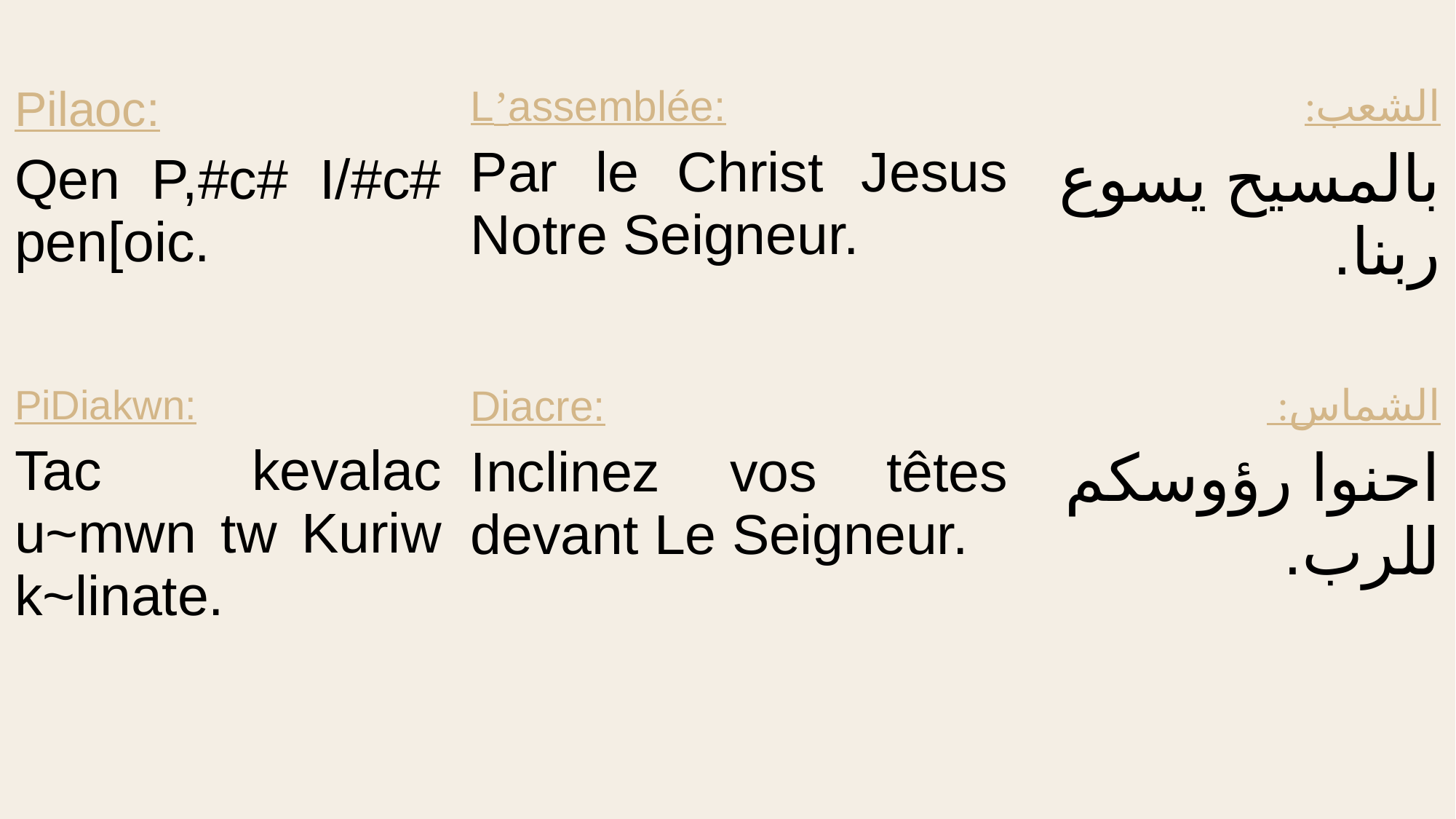

| Pilaoc: Qen P,#c# I/#c# pen[oic. | L’assemblée: Par le Christ Jesus Notre Seigneur. | الشعب: بالمسيح يسوع ربنا. |
| --- | --- | --- |
| PiDiakwn: Tac kevalac u~mwn tw Kuriw k~linate. | Diacre: Inclinez vos têtes devant Le Seigneur. | الشماس: احنوا رؤوسكم للرب. |